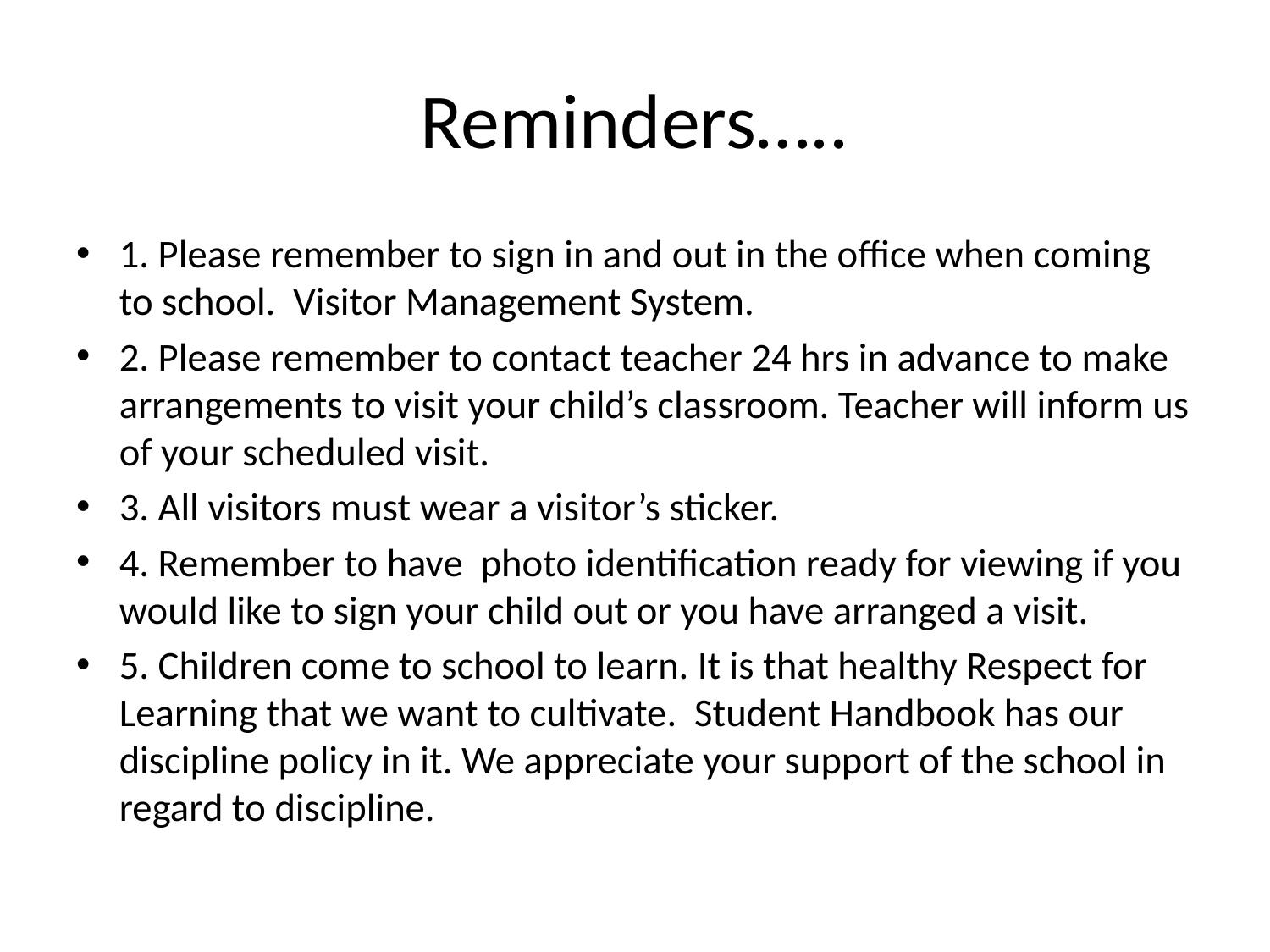

# Reminders…..
1. Please remember to sign in and out in the office when coming to school.  Visitor Management System.
2. Please remember to contact teacher 24 hrs in advance to make arrangements to visit your child’s classroom. Teacher will inform us of your scheduled visit.
3. All visitors must wear a visitor’s sticker.
4. Remember to have  photo identification ready for viewing if you would like to sign your child out or you have arranged a visit.
5. Children come to school to learn. It is that healthy Respect for Learning that we want to cultivate.  Student Handbook has our discipline policy in it. We appreciate your support of the school in regard to discipline.